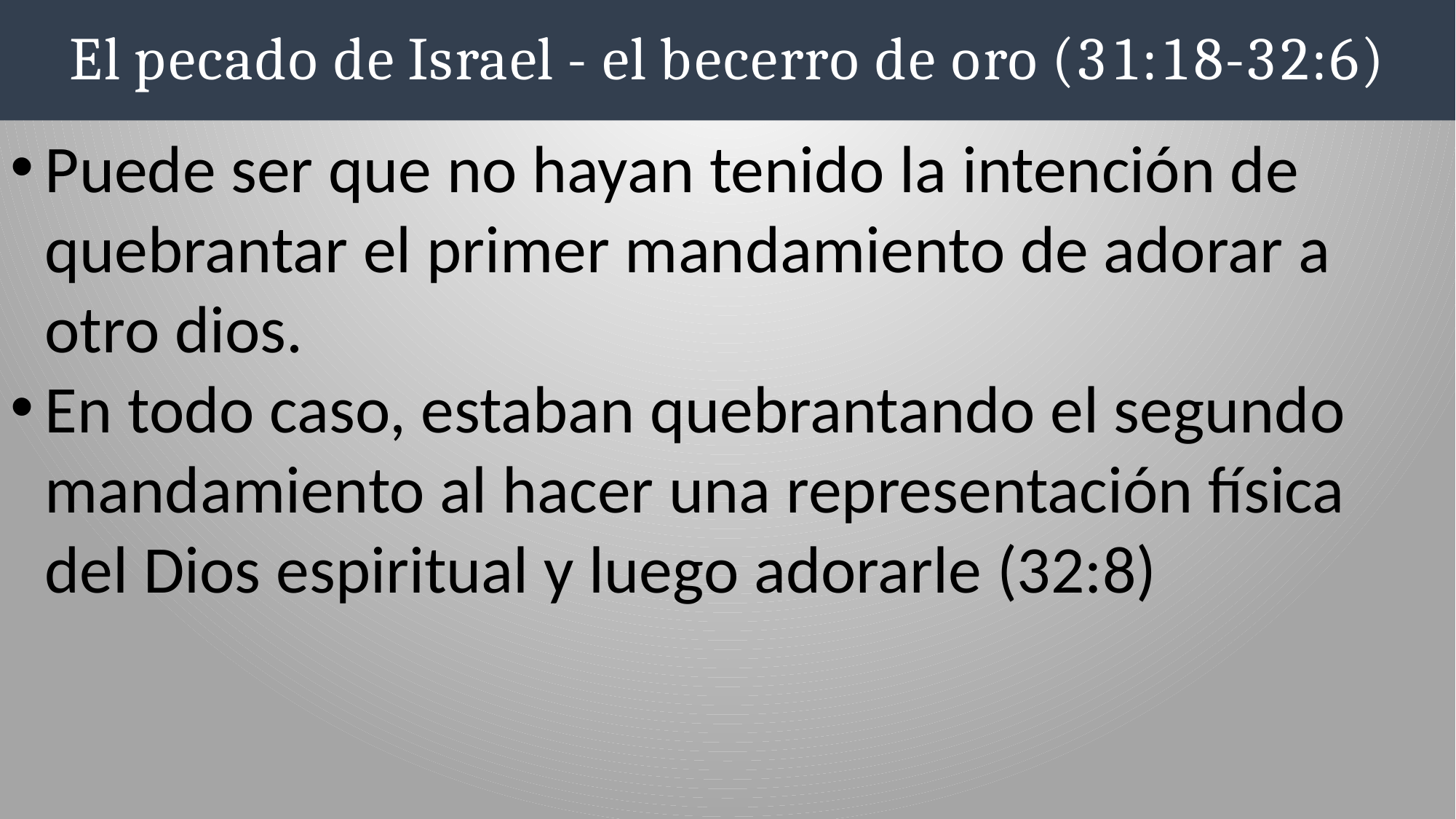

# El pecado de Israel - el becerro de oro (31:18-32:6)
Puede ser que no hayan tenido la intención de quebrantar el primer mandamiento de adorar a otro dios.
En todo caso, estaban quebrantando el segundo mandamiento al hacer una representación física del Dios espiritual y luego adorarle (32:8)